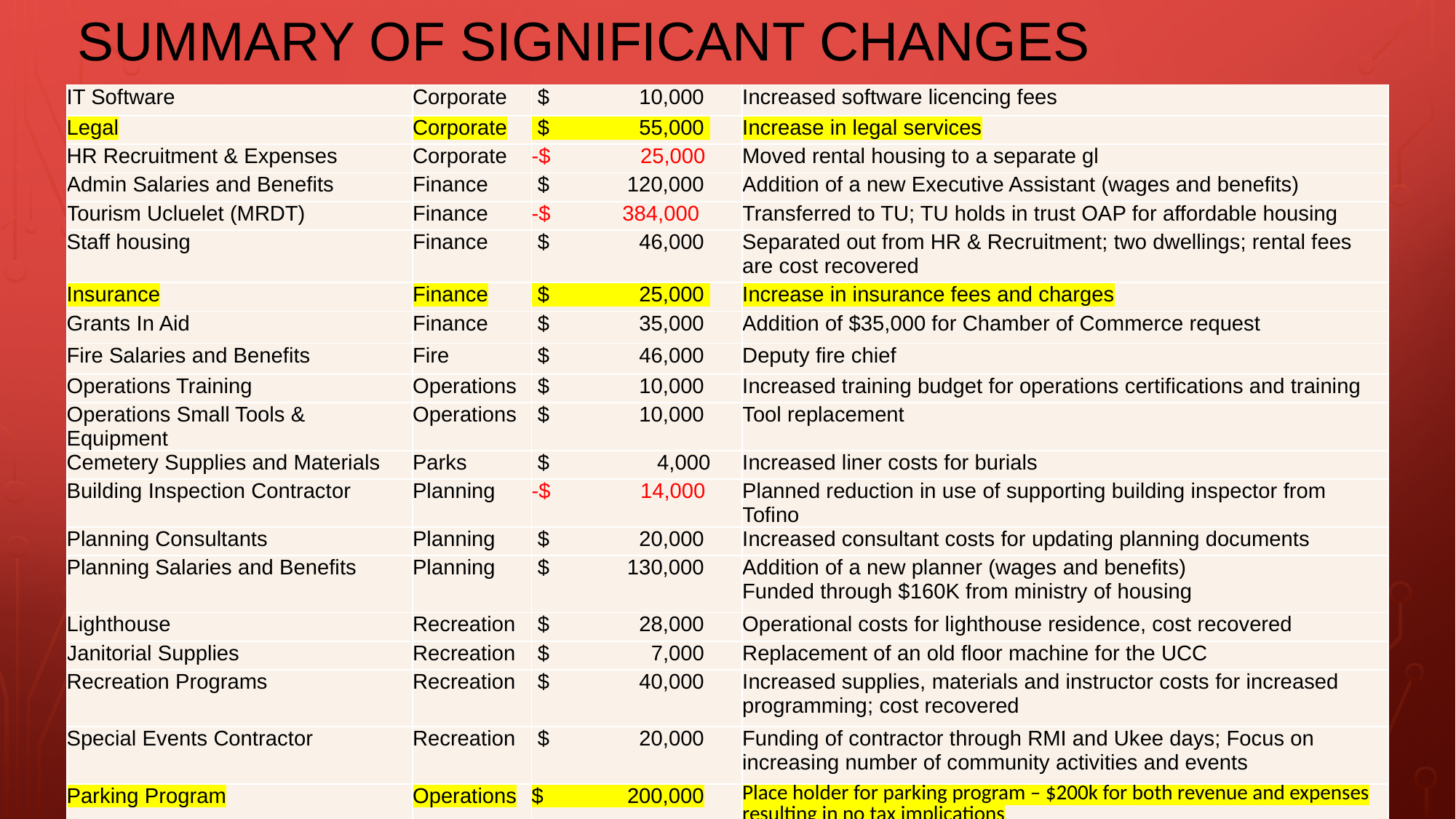

# Summary of significant changes
| IT Software | Corporate | $ 10,000 | Increased software licencing fees |
| --- | --- | --- | --- |
| Legal | Corporate | $ 55,000 | Increase in legal services |
| HR Recruitment & Expenses | Corporate | -$ 25,000 | Moved rental housing to a separate gl |
| Admin Salaries and Benefits | Finance | $ 120,000 | Addition of a new Executive Assistant (wages and benefits) |
| Tourism Ucluelet (MRDT) | Finance | -$ 384,000 | Transferred to TU; TU holds in trust OAP for affordable housing |
| Staff housing | Finance | $ 46,000 | Separated out from HR & Recruitment; two dwellings; rental fees are cost recovered |
| Insurance | Finance | $ 25,000 | Increase in insurance fees and charges |
| Grants In Aid | Finance | $ 35,000 | Addition of $35,000 for Chamber of Commerce request |
| Fire Salaries and Benefits | Fire | $ 46,000 | Deputy fire chief |
| Operations Training | Operations | $ 10,000 | Increased training budget for operations certifications and training |
| Operations Small Tools & Equipment | Operations | $ 10,000 | Tool replacement |
| Cemetery Supplies and Materials | Parks | $ 4,000 | Increased liner costs for burials |
| Building Inspection Contractor | Planning | -$ 14,000 | Planned reduction in use of supporting building inspector from Tofino |
| Planning Consultants | Planning | $ 20,000 | Increased consultant costs for updating planning documents |
| Planning Salaries and Benefits | Planning | $ 130,000 | Addition of a new planner (wages and benefits) Funded through $160K from ministry of housing |
| Lighthouse | Recreation | $ 28,000 | Operational costs for lighthouse residence, cost recovered |
| Janitorial Supplies | Recreation | $ 7,000 | Replacement of an old floor machine for the UCC |
| Recreation Programs | Recreation | $ 40,000 | Increased supplies, materials and instructor costs for increased programming; cost recovered |
| Special Events Contractor | Recreation | $ 20,000 | Funding of contractor through RMI and Ukee days; Focus on increasing number of community activities and events |
| Parking Program | Operations | $ 200,000 | Place holder for parking program – $200k for both revenue and expenses resulting in no tax implications |